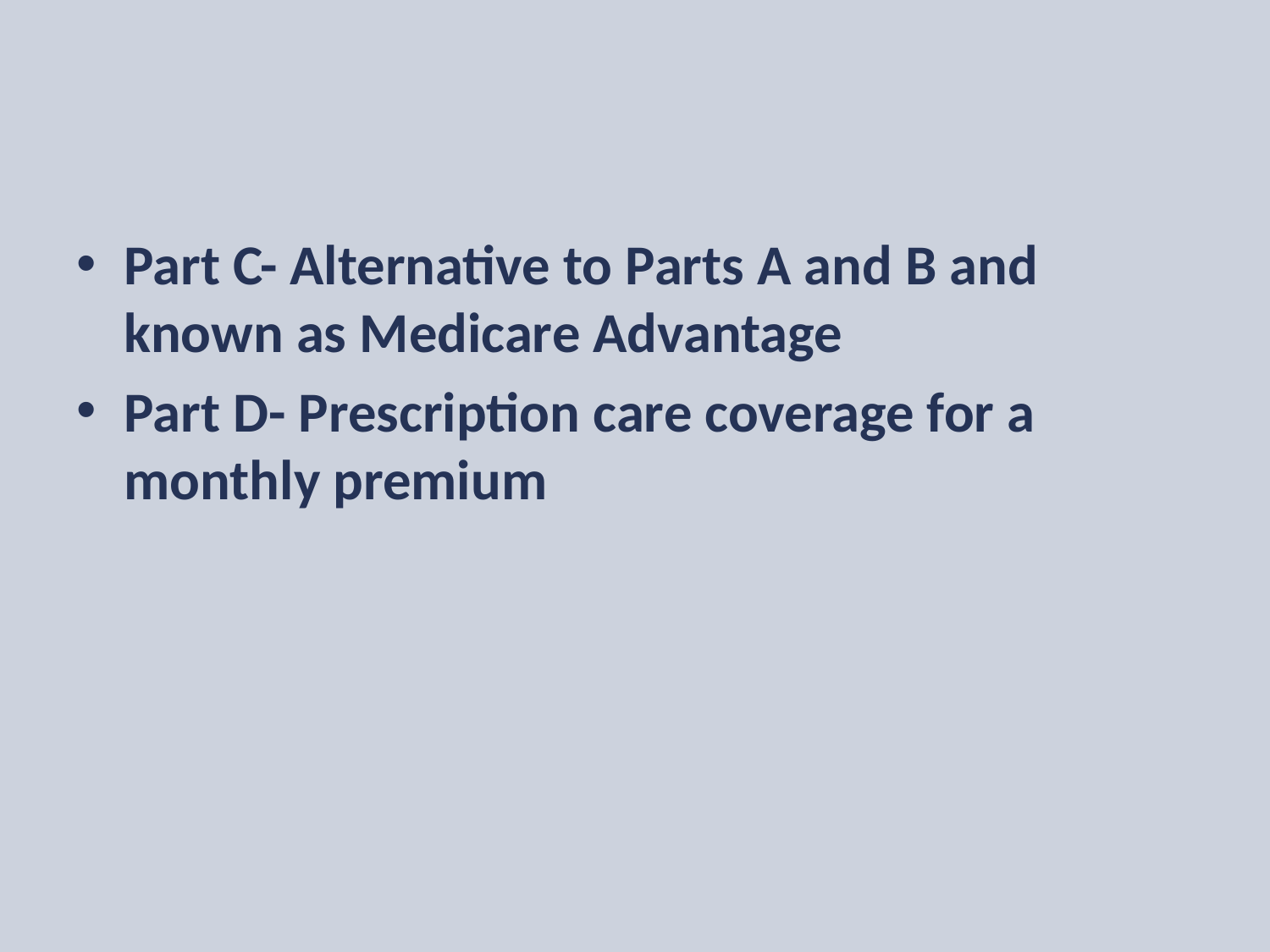

Part C- Alternative to Parts A and B and known as Medicare Advantage
Part D- Prescription care coverage for a monthly premium